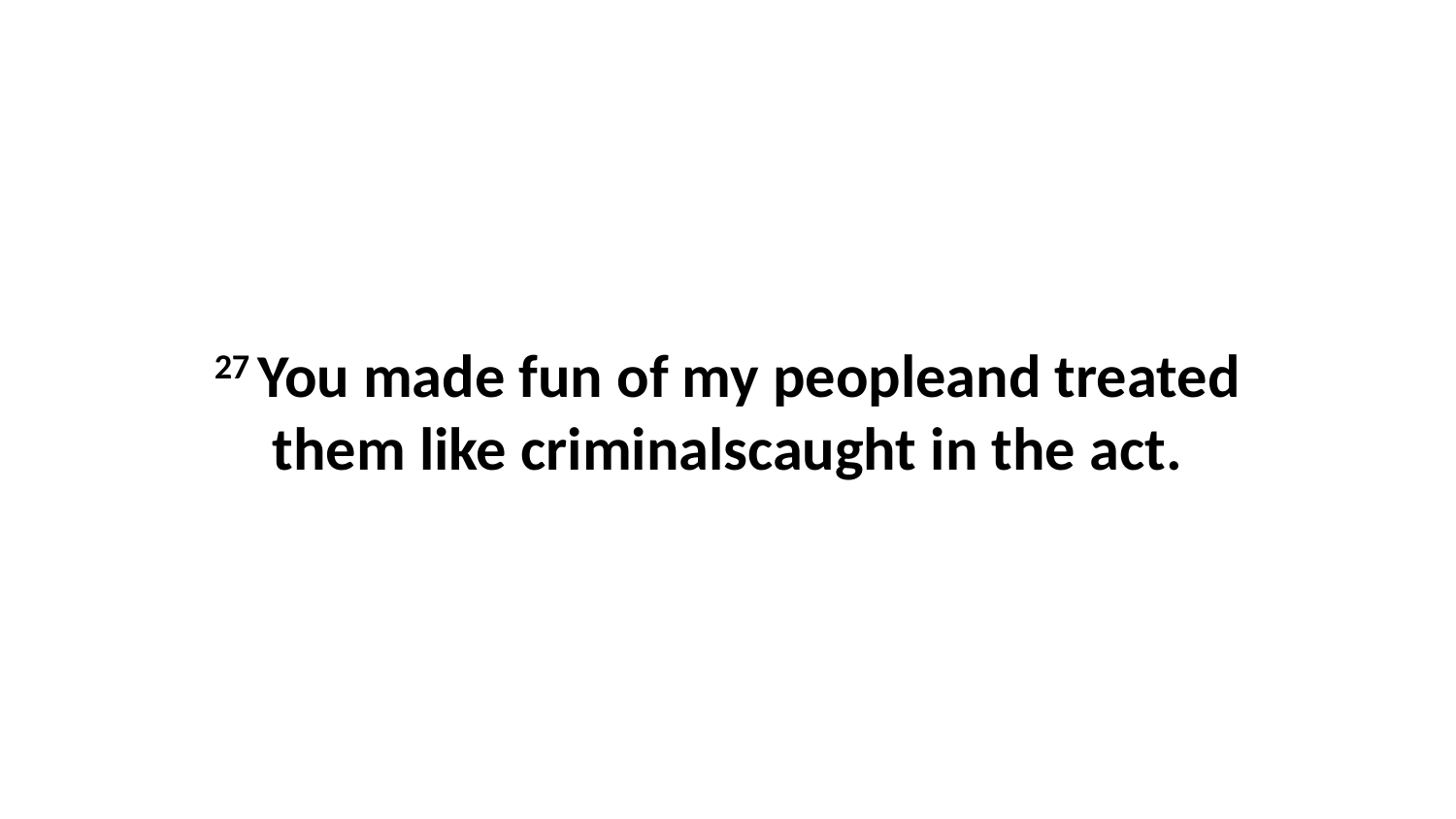

27 You made fun of my peopleand treated them like criminalscaught in the act.